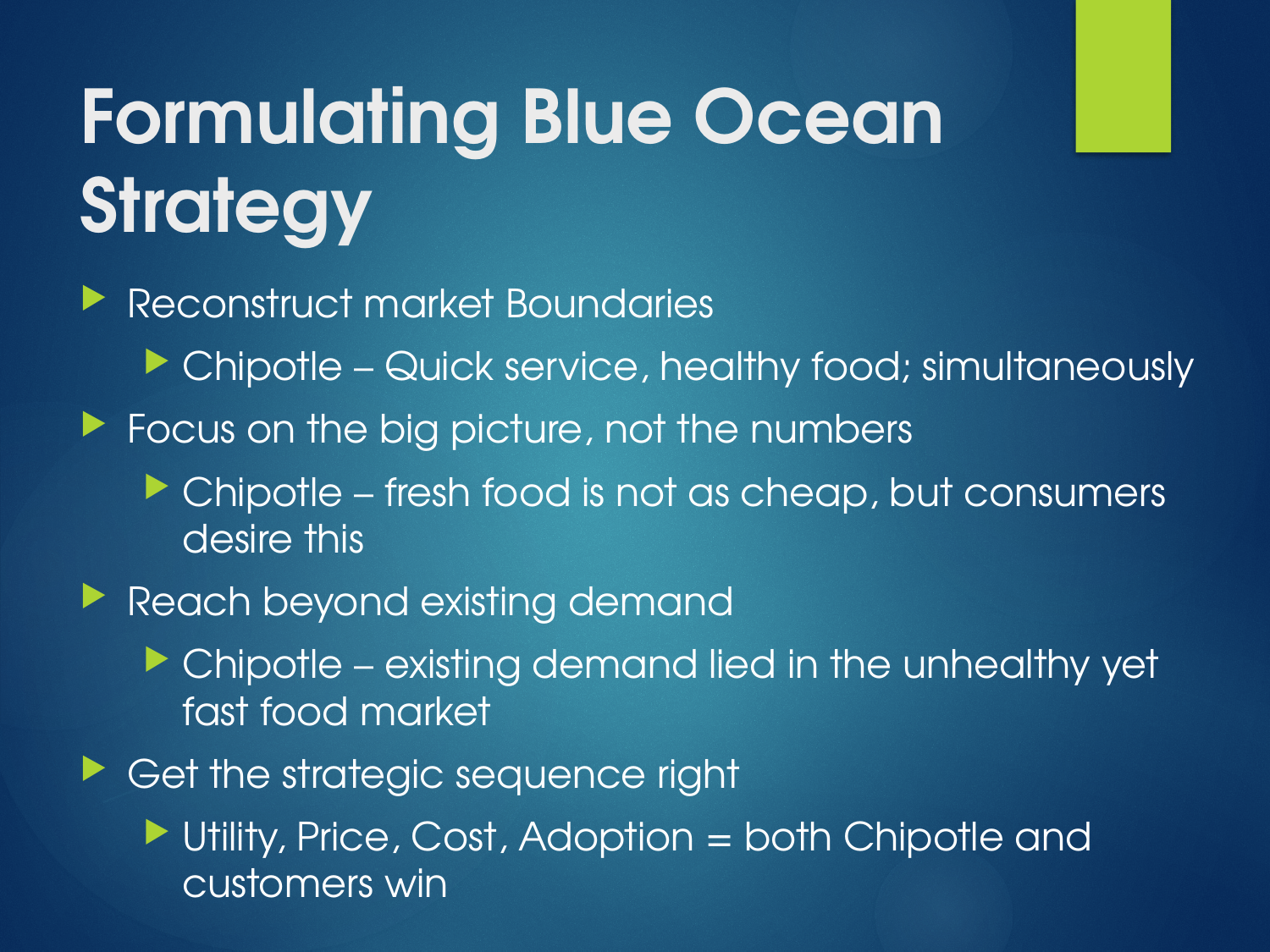

# Formulating Blue Ocean Strategy
Reconstruct market Boundaries
Chipotle – Quick service, healthy food; simultaneously
Focus on the big picture, not the numbers
Chipotle – fresh food is not as cheap, but consumers desire this
Reach beyond existing demand
Chipotle – existing demand lied in the unhealthy yet fast food market
Get the strategic sequence right
Utility, Price, Cost, Adoption = both Chipotle and customers win